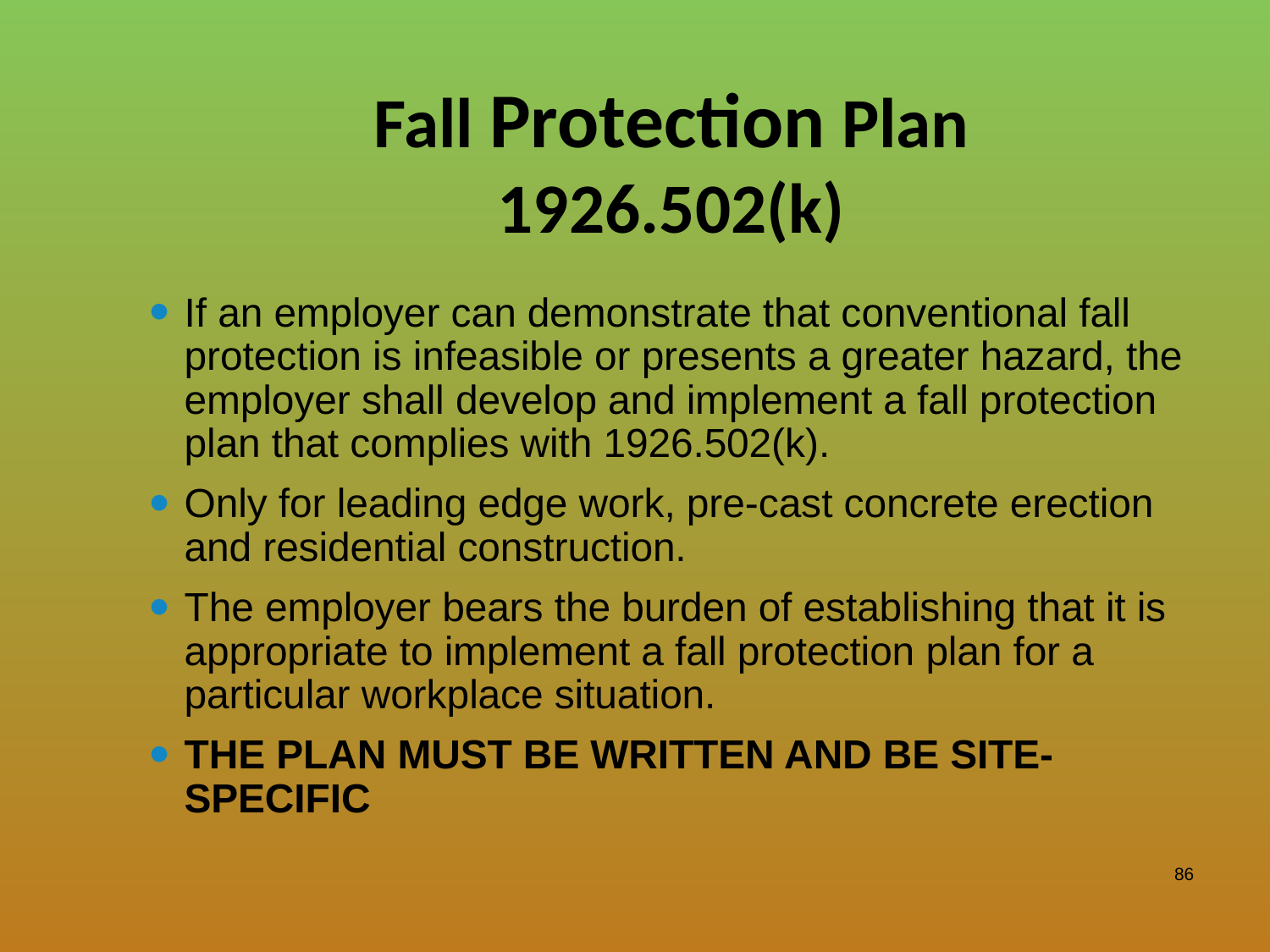

# Fall Protection Plan 1926.502(k)
If an employer can demonstrate that conventional fall protection is infeasible or presents a greater hazard, the employer shall develop and implement a fall protection plan that complies with 1926.502(k).
Only for leading edge work, pre-cast concrete erection and residential construction.
The employer bears the burden of establishing that it is appropriate to implement a fall protection plan for a particular workplace situation.
THE PLAN MUST BE WRITTEN AND BE SITE-SPECIFIC

86